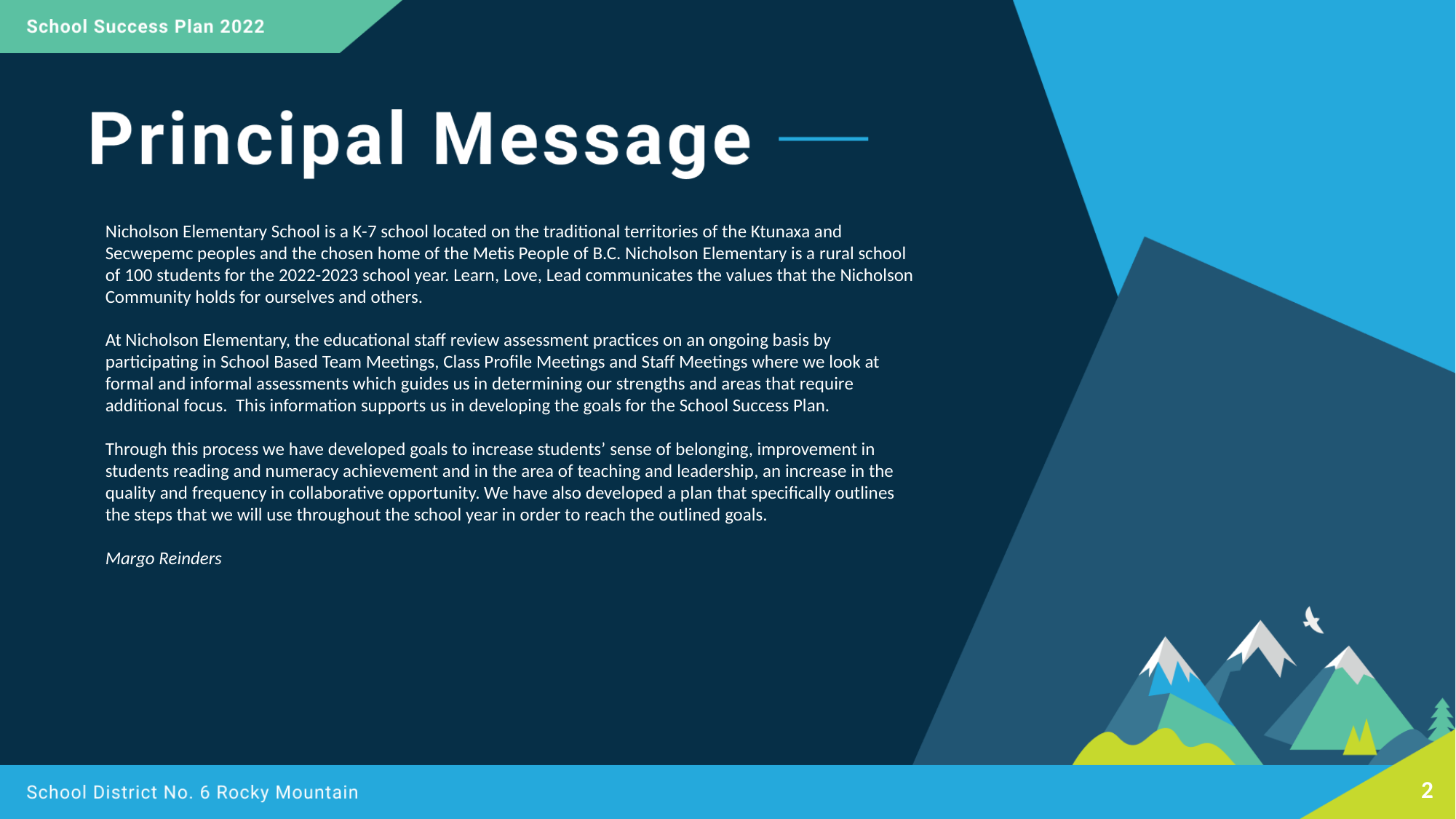

Nicholson Elementary School is a K-7 school located on the traditional territories of the Ktunaxa and Secwepemc peoples and the chosen home of the Metis People of B.C. Nicholson Elementary is a rural school of 100 students for the 2022-2023 school year. Learn, Love, Lead communicates the values that the Nicholson Community holds for ourselves and others.

At Nicholson Elementary, the educational staff review assessment practices on an ongoing basis by participating in School Based Team Meetings, Class Profile Meetings and Staff Meetings where we look at formal and informal assessments which guides us in determining our strengths and areas that require additional focus.  This information supports us in developing the goals for the School Success Plan.

Through this process we have developed goals to increase students’ sense of belonging, improvement in students reading and numeracy achievement and in the area of teaching and leadership, an increase in the quality and frequency in collaborative opportunity. We have also developed a plan that specifically outlines the steps that we will use throughout the school year in order to reach the outlined goals.

Margo Reinders

2